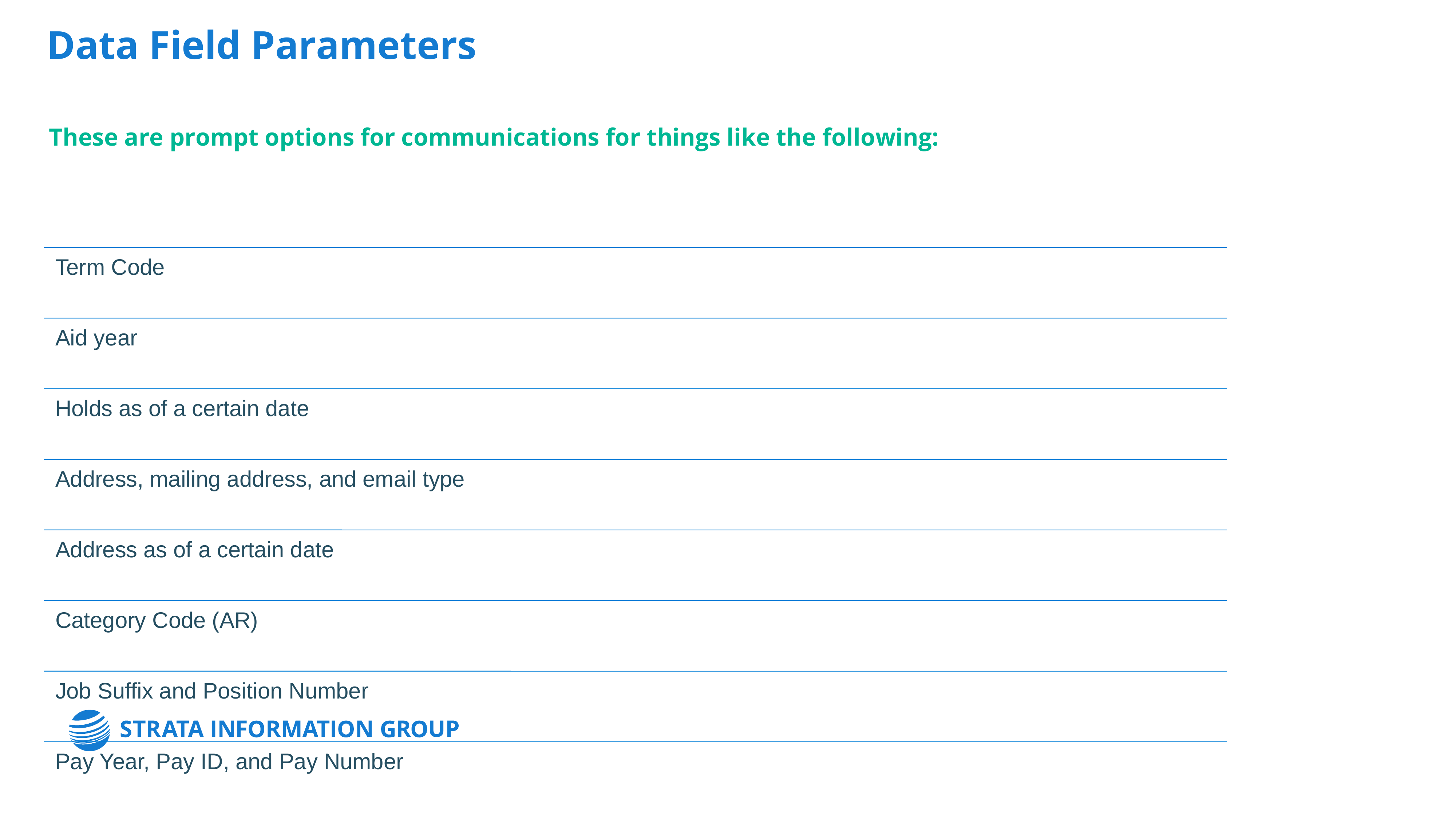

Data Field Parameters
These are prompt options for communications for things like the following:
Term Code
Aid year
Holds as of a certain date
Address, mailing address, and email type
Address as of a certain date
Category Code (AR)
Job Suffix and Position Number
Pay Year, Pay ID, and Pay Number